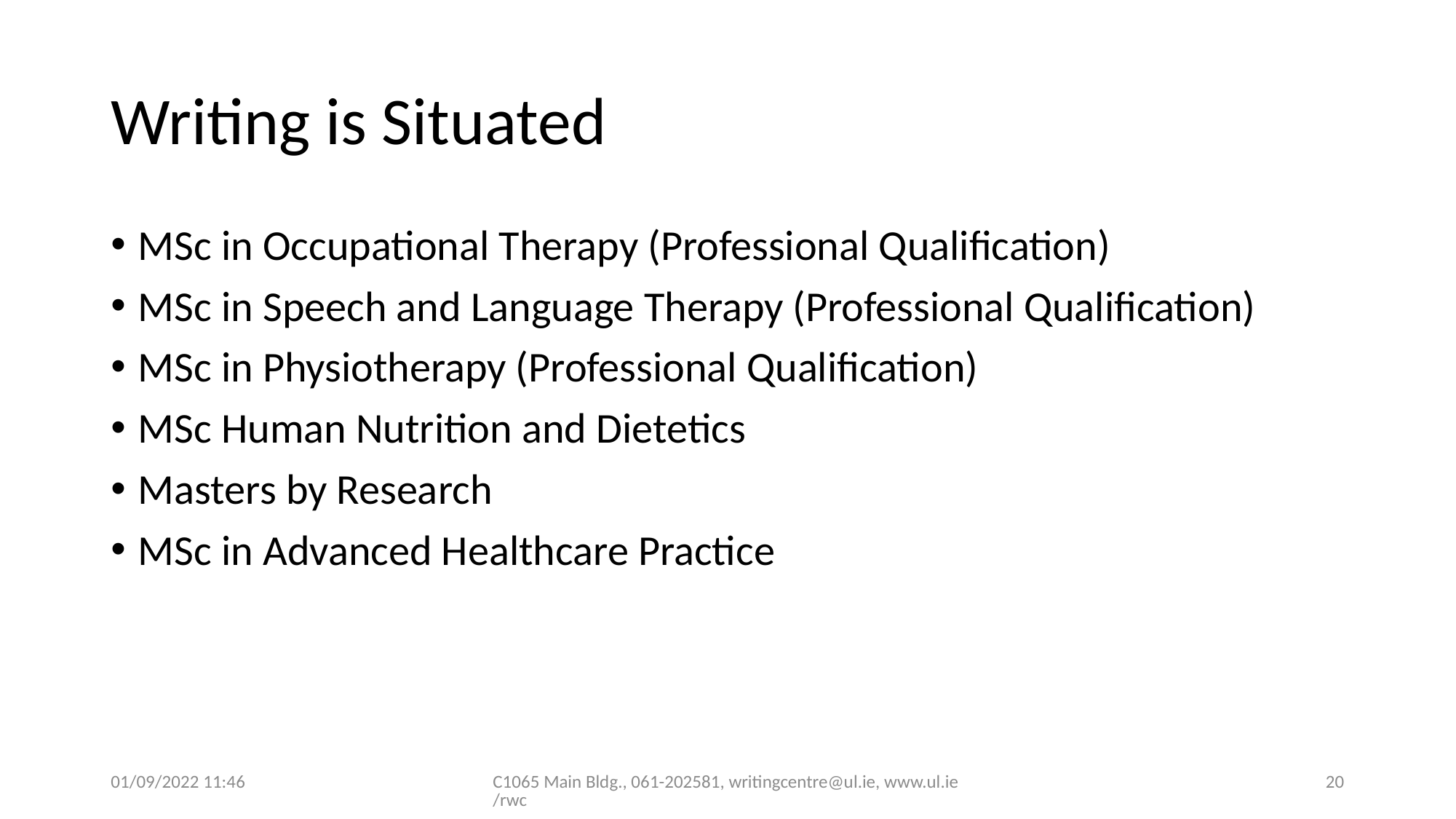

# Writing is Situated
MSc in Occupational Therapy (Professional Qualification)
MSc in Speech and Language Therapy (Professional Qualification)
MSc in Physiotherapy (Professional Qualification)
MSc Human Nutrition and Dietetics
Masters by Research
MSc in Advanced Healthcare Practice
01/09/2022 11:46
C1065 Main Bldg., 061-202581, writingcentre@ul.ie, www.ul.ie/rwc
20